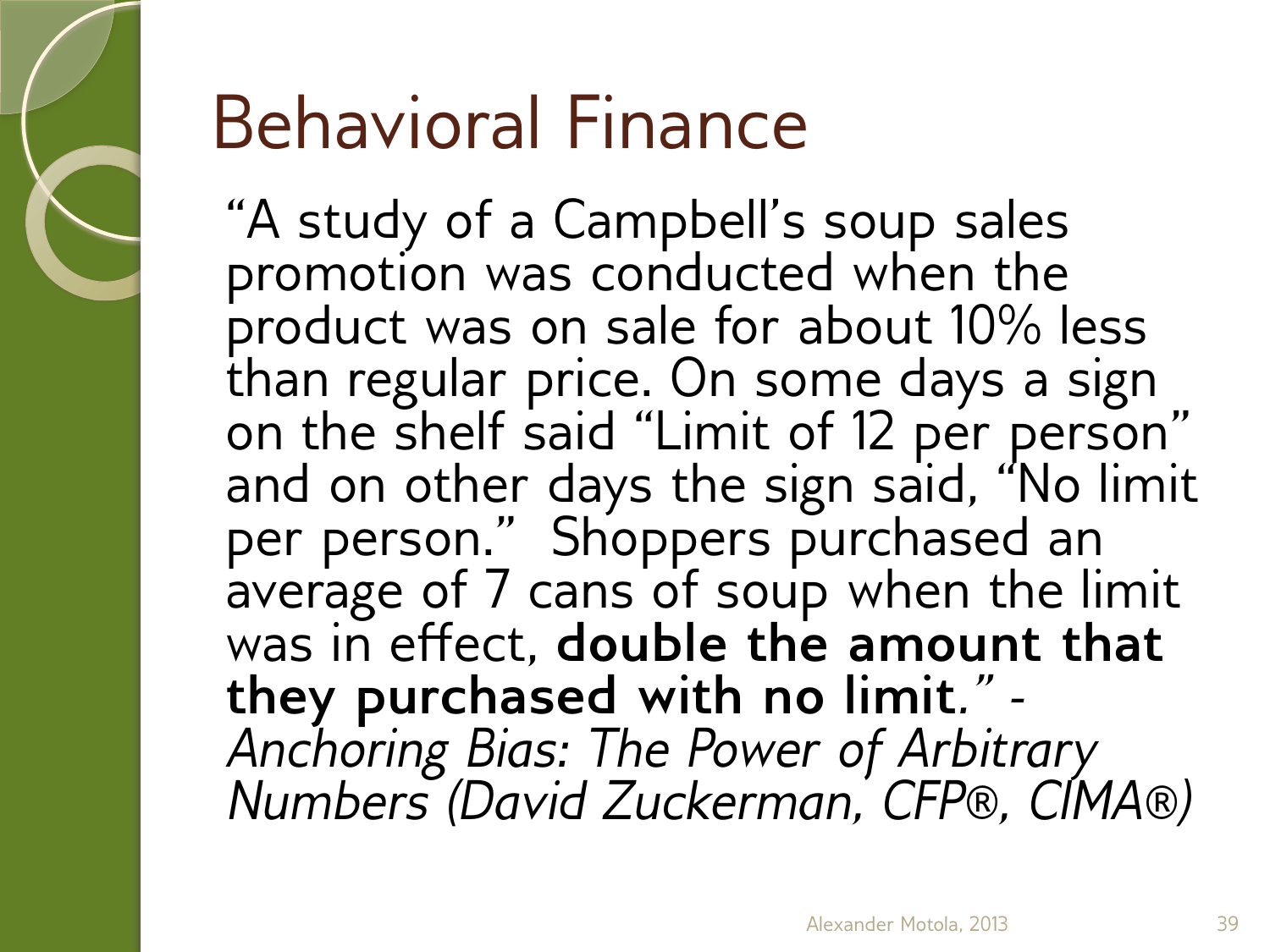

# Behavioral Finance
“A study of a Campbell’s soup sales promotion was conducted when the product was on sale for about 10% less than regular price. On some days a sign on the shelf said “Limit of 12 per person” and on other days the sign said, “No limit per person.”  Shoppers purchased an average of 7 cans of soup when the limit was in effect, double the amount that they purchased with no limit.” - Anchoring Bias: The Power of Arbitrary Numbers (David Zuckerman, CFP®, CIMA®)

Alexander Motola, 2013
39